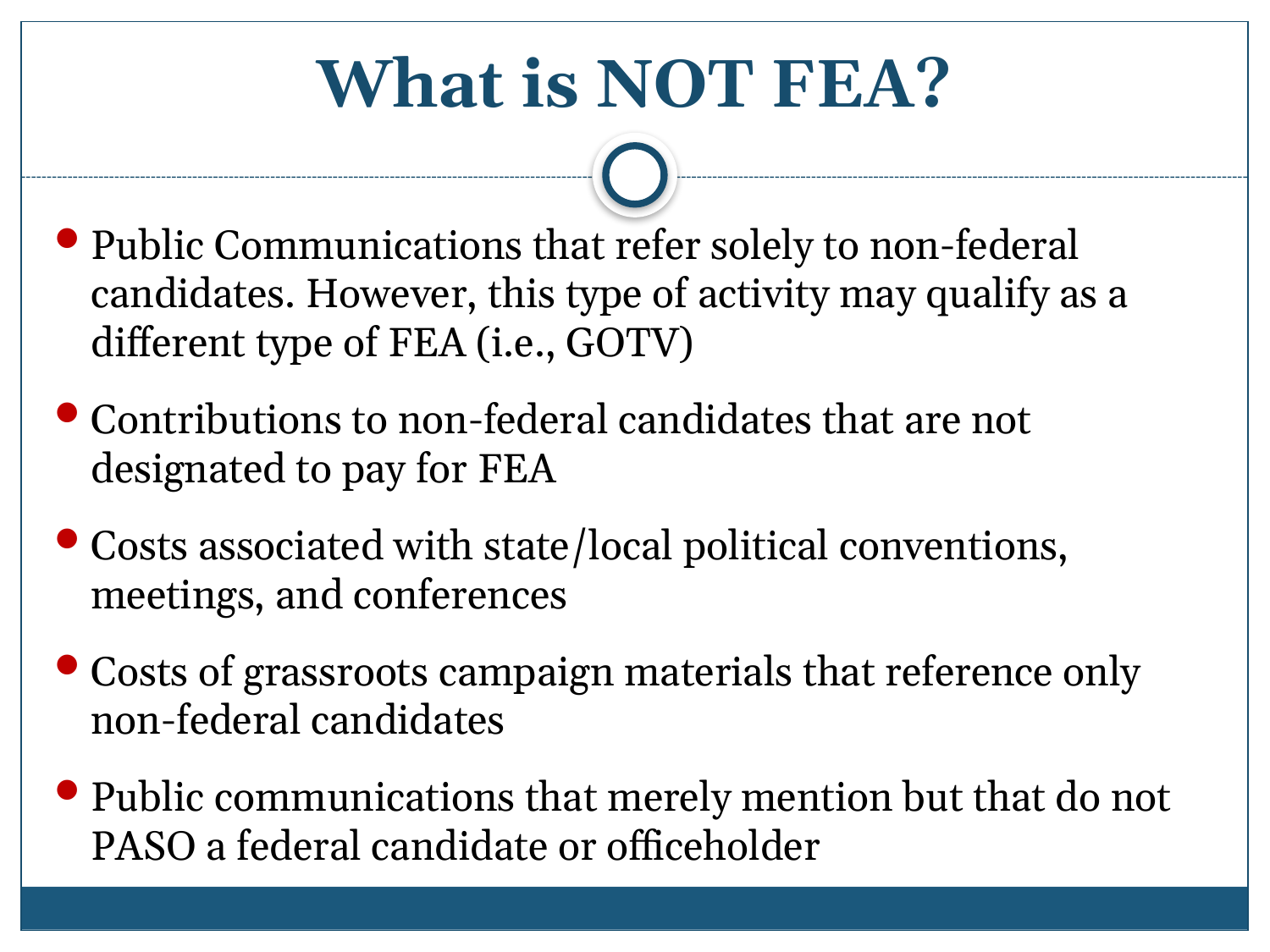

# What is NOT FEA?
Public Communications that refer solely to non-federal candidates. However, this type of activity may qualify as a different type of FEA (i.e., GOTV)

Contributions to non-federal candidates that are not designated to pay for FEA

Costs associated with state/local political conventions, meetings, and conferences

Costs of grassroots campaign materials that reference only non-federal candidates

Public communications that merely mention but that do not PASO a federal candidate or officeholder